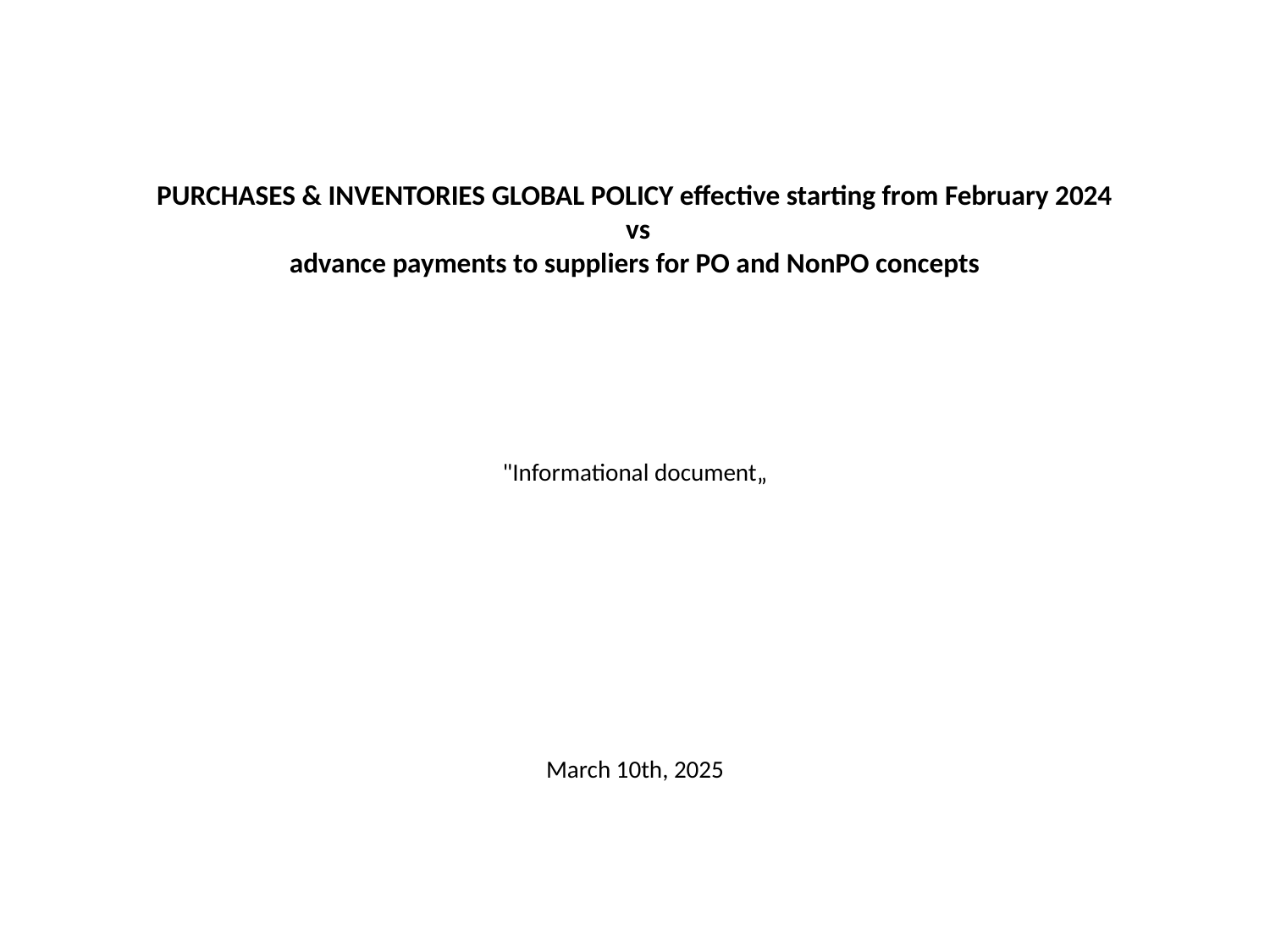

# PURCHASES & INVENTORIES GLOBAL POLICY effective starting from February 2024 vs advance payments to suppliers for PO and NonPO concepts "Informational document„ March 10th, 2025